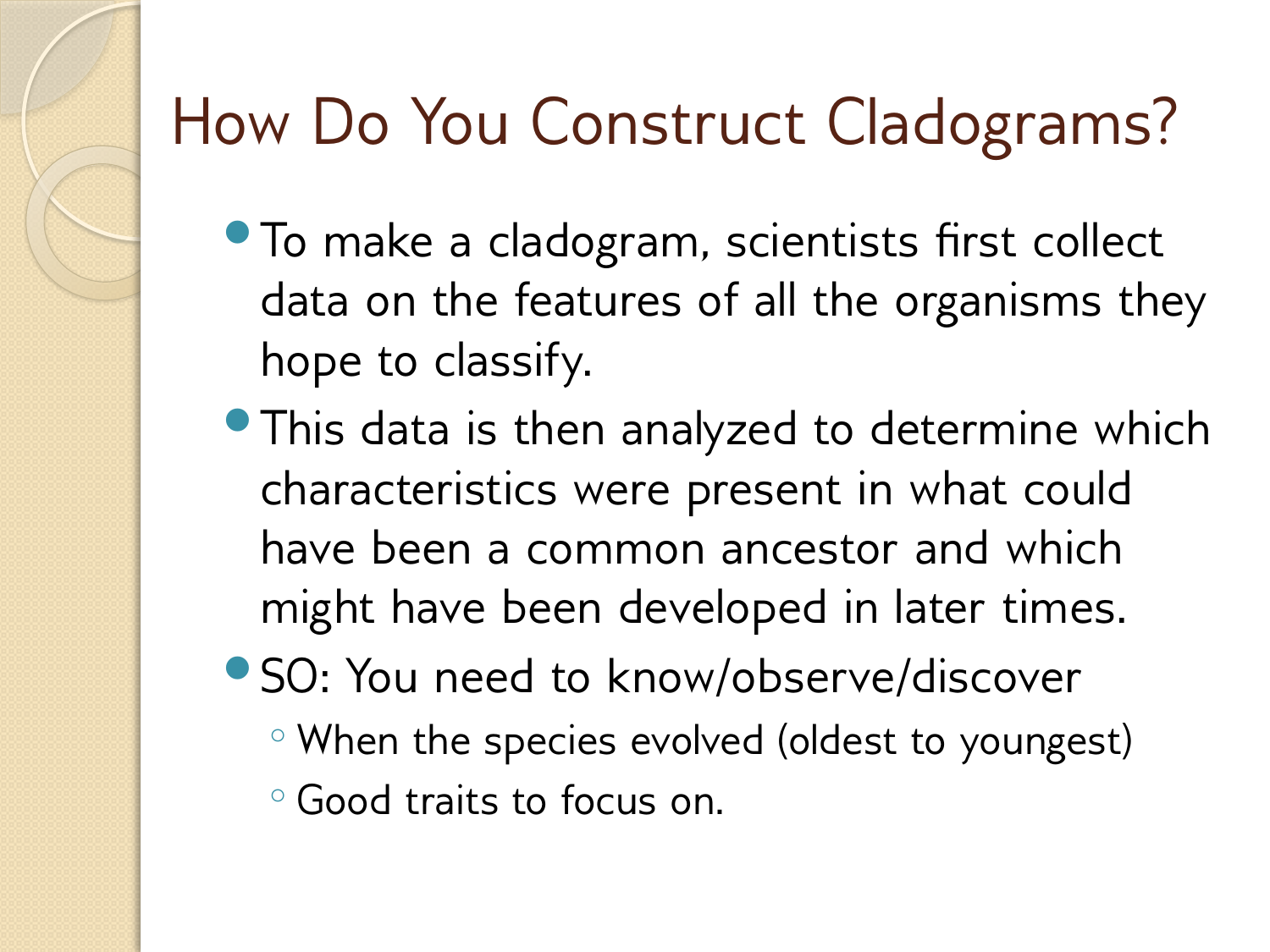

# How Do You Construct Cladograms?
To make a cladogram, scientists first collect data on the features of all the organisms they hope to classify.
This data is then analyzed to determine which characteristics were present in what could have been a common ancestor and which might have been developed in later times.
SO: You need to know/observe/discover
When the species evolved (oldest to youngest)
Good traits to focus on.